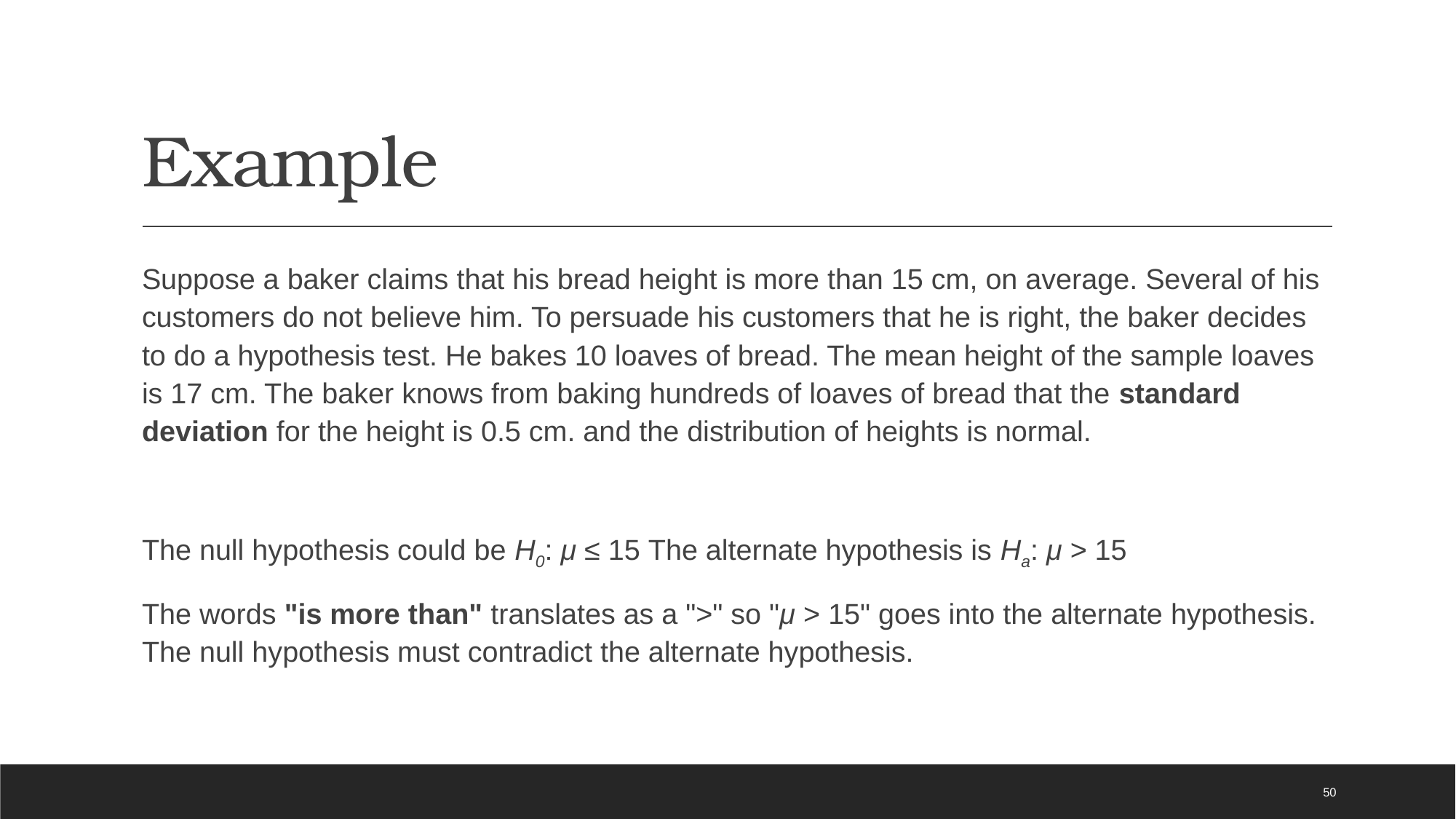

# Example
Suppose a baker claims that his bread height is more than 15 cm, on average. Several of his customers do not believe him. To persuade his customers that he is right, the baker decides to do a hypothesis test. He bakes 10 loaves of bread. The mean height of the sample loaves is 17 cm. The baker knows from baking hundreds of loaves of bread that the standard deviation for the height is 0.5 cm. and the distribution of heights is normal.

The null hypothesis could be H0: μ ≤ 15 The alternate hypothesis is Ha: μ > 15
The words "is more than" translates as a ">" so "μ > 15" goes into the alternate hypothesis. The null hypothesis must contradict the alternate hypothesis.

50